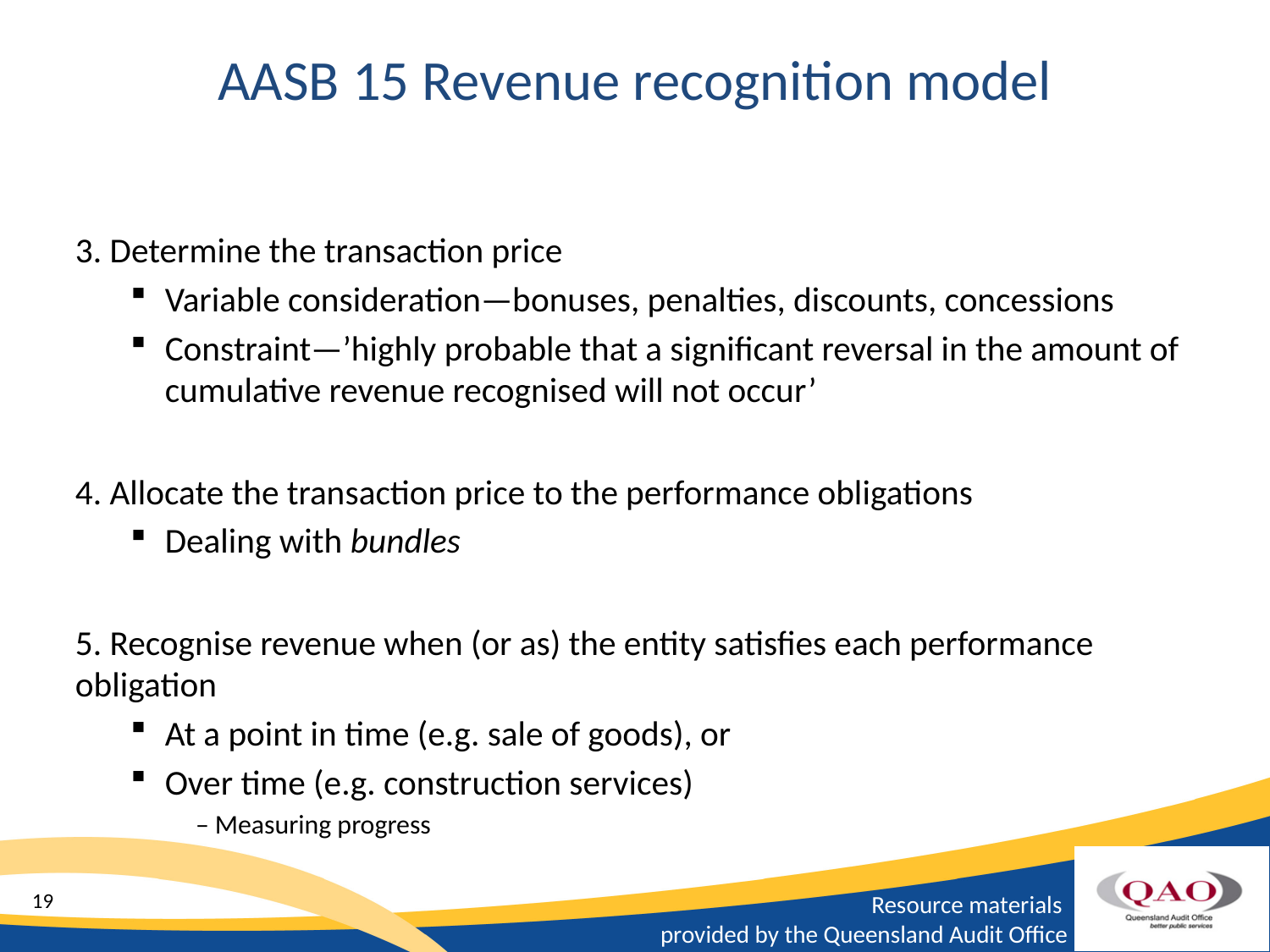

# AASB 15 Revenue recognition model
3. Determine the transaction price
Variable consideration—bonuses, penalties, discounts, concessions
Constraint—’highly probable that a significant reversal in the amount of cumulative revenue recognised will not occur’

4. Allocate the transaction price to the performance obligations
Dealing with bundles

5. Recognise revenue when (or as) the entity satisfies each performance obligation
At a point in time (e.g. sale of goods), or
Over time (e.g. construction services)
– Measuring progress

19